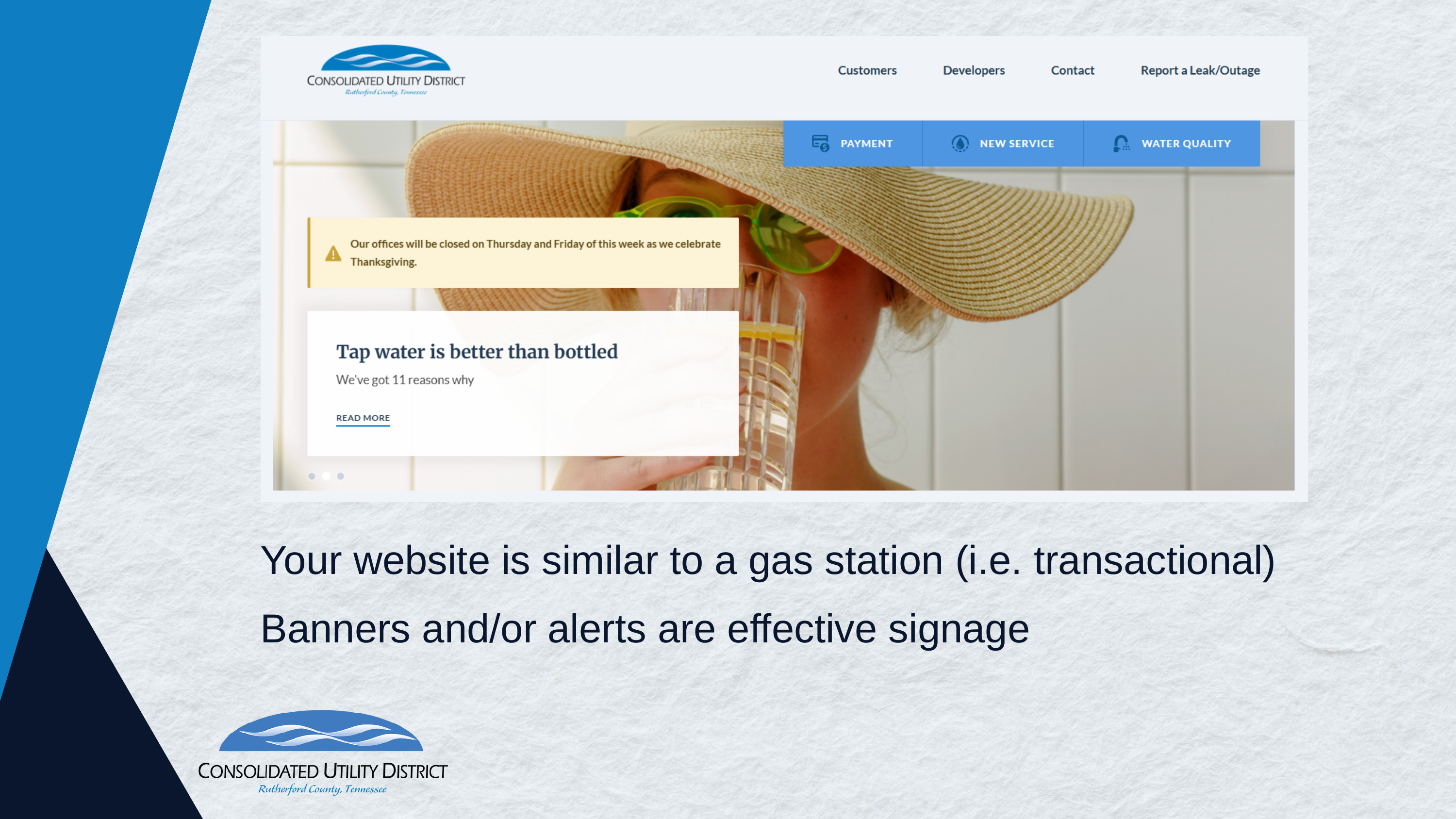

Your website is similar to a gas station (i.e. transactional) Banners and/or alerts are effective signage